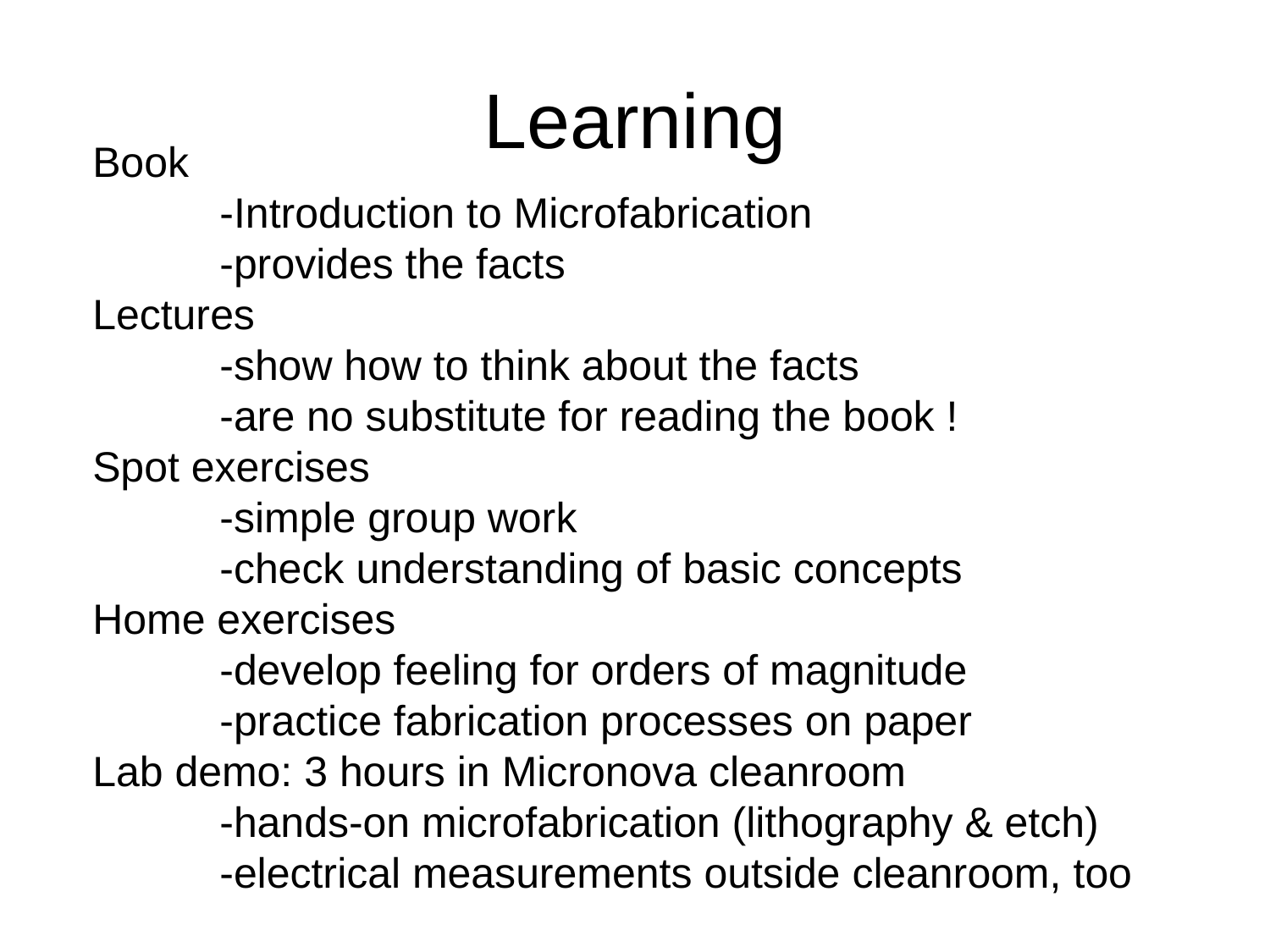

# Learning
Book
	-Introduction to Microfabrication
	-provides the facts
Lectures
	-show how to think about the facts
	-are no substitute for reading the book !
Spot exercises
	-simple group work
	-check understanding of basic concepts
Home exercises
	-develop feeling for orders of magnitude
	-practice fabrication processes on paper
Lab demo: 3 hours in Micronova cleanroom
	-hands-on microfabrication (lithography & etch)
	-electrical measurements outside cleanroom, too